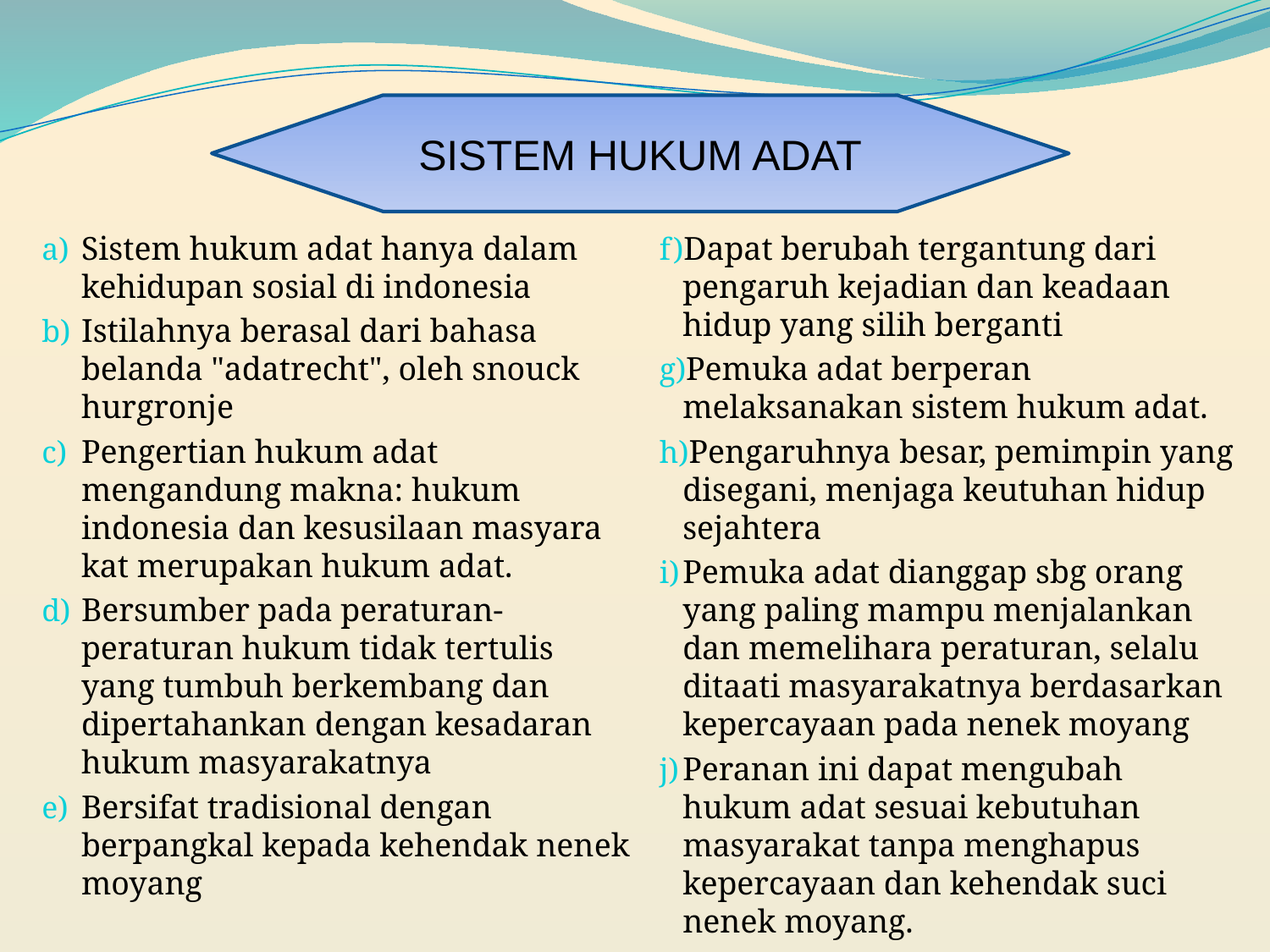

#
SISTEM HUKUM ADAT
Sistem hukum adat hanya dalam kehidupan sosial di indonesia
Istilahnya berasal dari bahasa belanda "adatrecht", oleh snouck hurgronje
Pengertian hukum adat mengandung makna: hukum indonesia dan kesusilaan masyara kat merupakan hukum adat.
Bersumber pada peraturan-peraturan hukum tidak tertulis yang tumbuh berkembang dan dipertahankan dengan kesadaran hukum masyarakatnya
Bersifat tradisional dengan berpangkal kepada kehendak nenek moyang
Dapat berubah tergantung dari pengaruh kejadian dan keadaan hidup yang silih berganti
Pemuka adat berperan melaksanakan sistem hukum adat.
Pengaruhnya besar, pemimpin yang disegani, menjaga keutuhan hidup sejahtera
Pemuka adat dianggap sbg orang yang paling mampu menjalankan dan memelihara peraturan, selalu ditaati masyarakatnya berdasarkan kepercayaan pada nenek moyang
Peranan ini dapat mengubah hukum adat sesuai kebutuhan masyarakat tanpa menghapus kepercayaan dan kehendak suci nenek moyang.